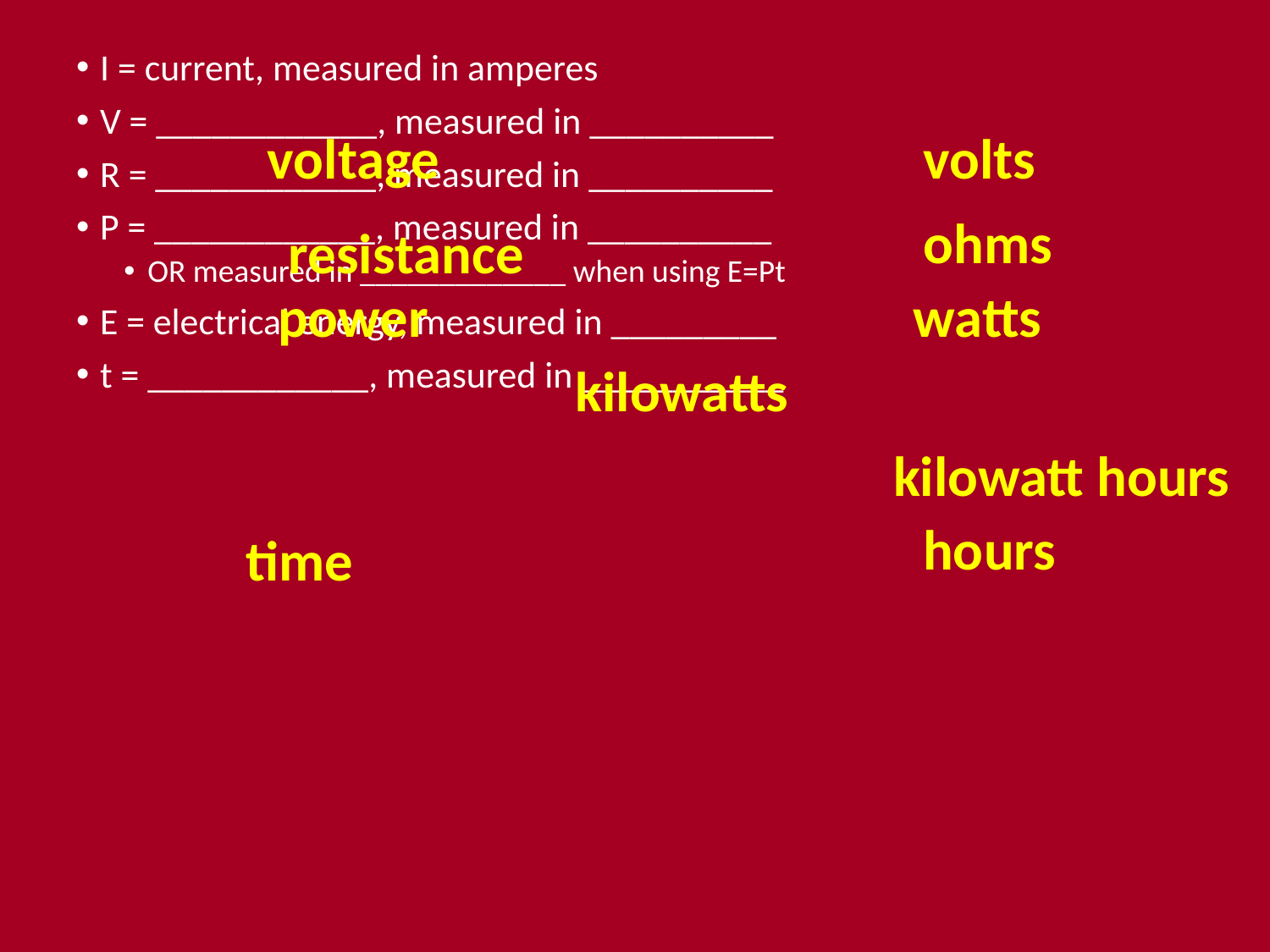

I = current, measured in amperes
V = ____________, measured in __________
R = ____________, measured in __________
P = ____________, measured in __________
OR measured in _____________ when using E=Pt
E = electrical energy, measured in _________
t = ____________, measured in ___________
voltage
volts
ohms
resistance
power
watts
kilowatts
kilowatt hours
hours
time